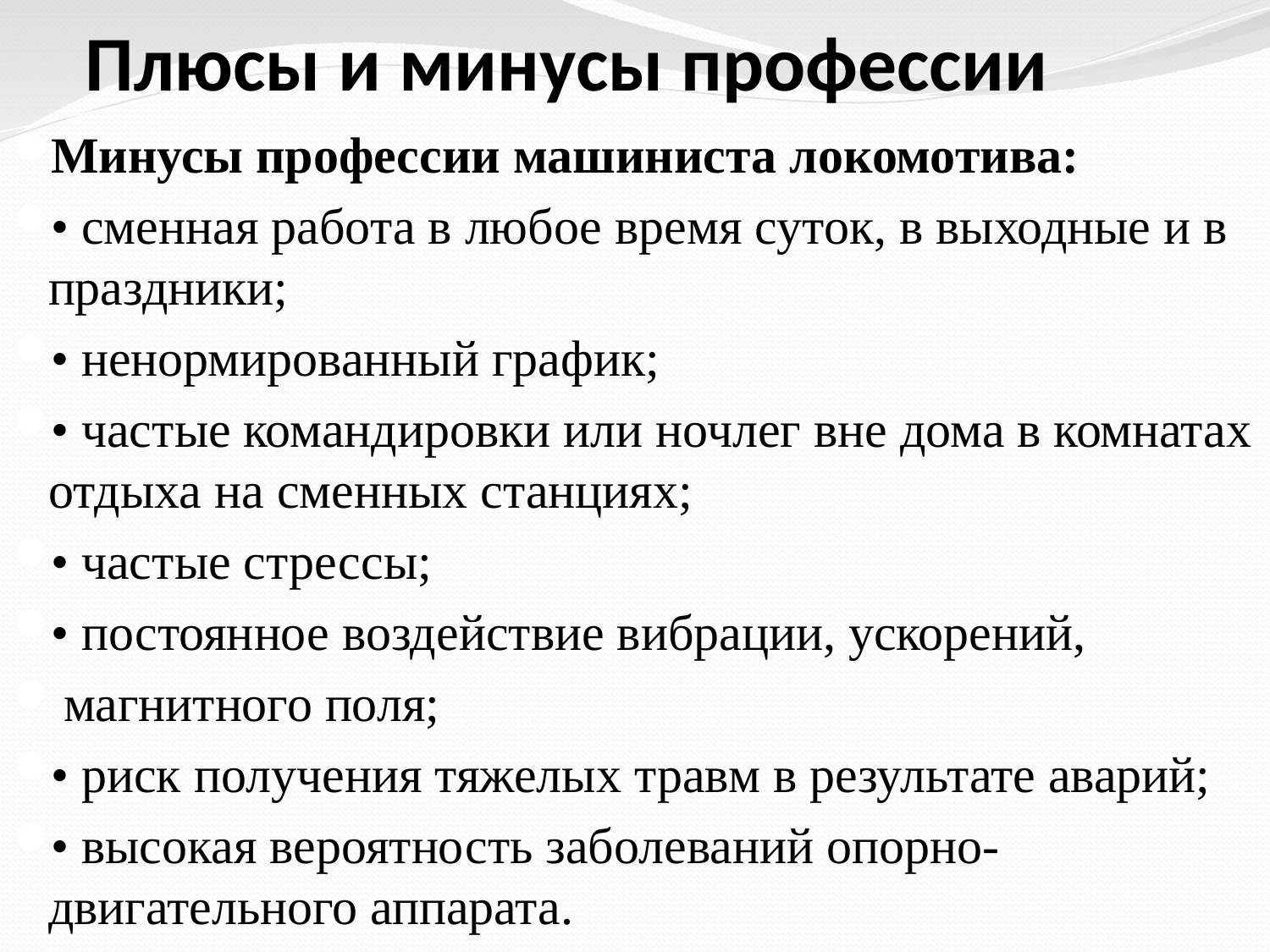

# Плюсы и минусы профессии
Минусы профессии машиниста локомотива:
• сменная работа в любое время суток, в выходные и в праздники;
• ненормированный график;
• частые командировки или ночлег вне дома в комнатах отдыха на сменных станциях;
• частые стрессы;
• постоянное воздействие вибрации, ускорений,
 магнитного поля;
• риск получения тяжелых травм в результате аварий;
• высокая вероятность заболеваний опорно-двигательного аппарата.